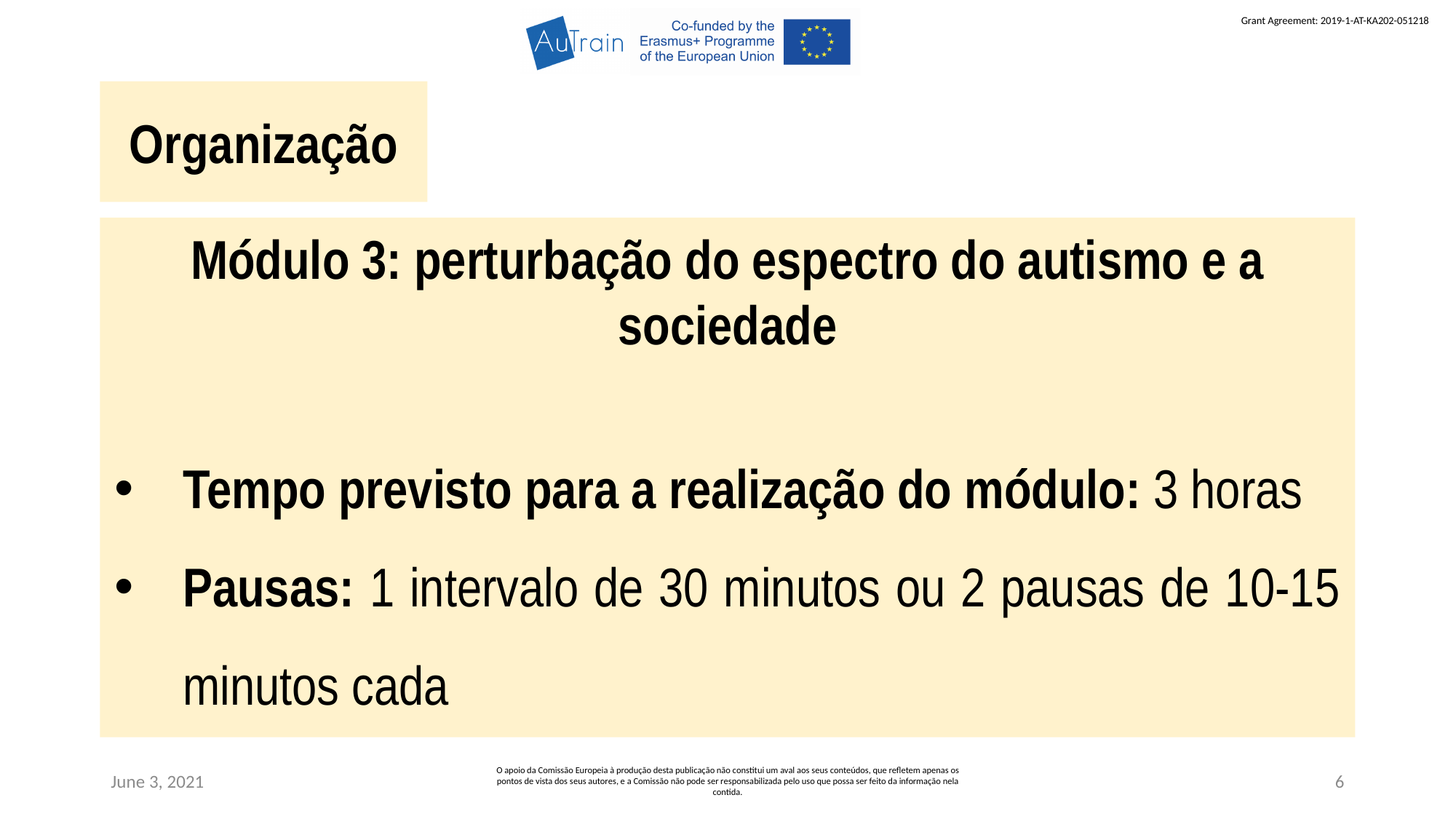

Organização
Módulo 3: perturbação do espectro do autismo e a sociedade

Tempo previsto para a realização do módulo: 3 horas
Pausas: 1 intervalo de 30 minutos ou 2 pausas de 10-15 minutos cada

June 3, 2021
O apoio da Comissão Europeia à produção desta publicação não constitui um aval aos seus conteúdos, que refletem apenas os pontos de vista dos seus autores, e a Comissão não pode ser responsabilizada pelo uso que possa ser feito da informação nela contida.
6